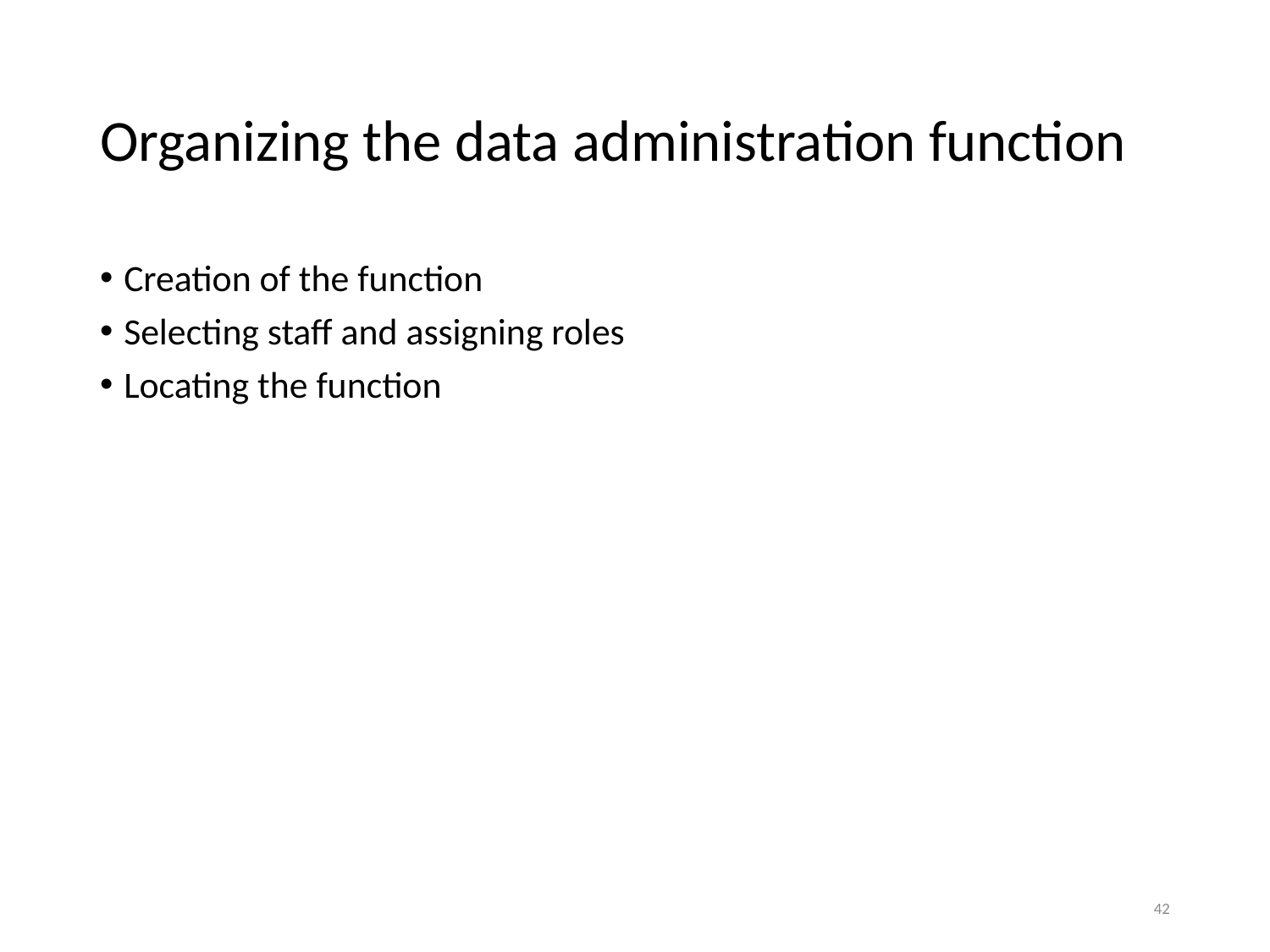

# Organizing the data administration function
Creation of the function
Selecting staff and assigning roles
Locating the function
42